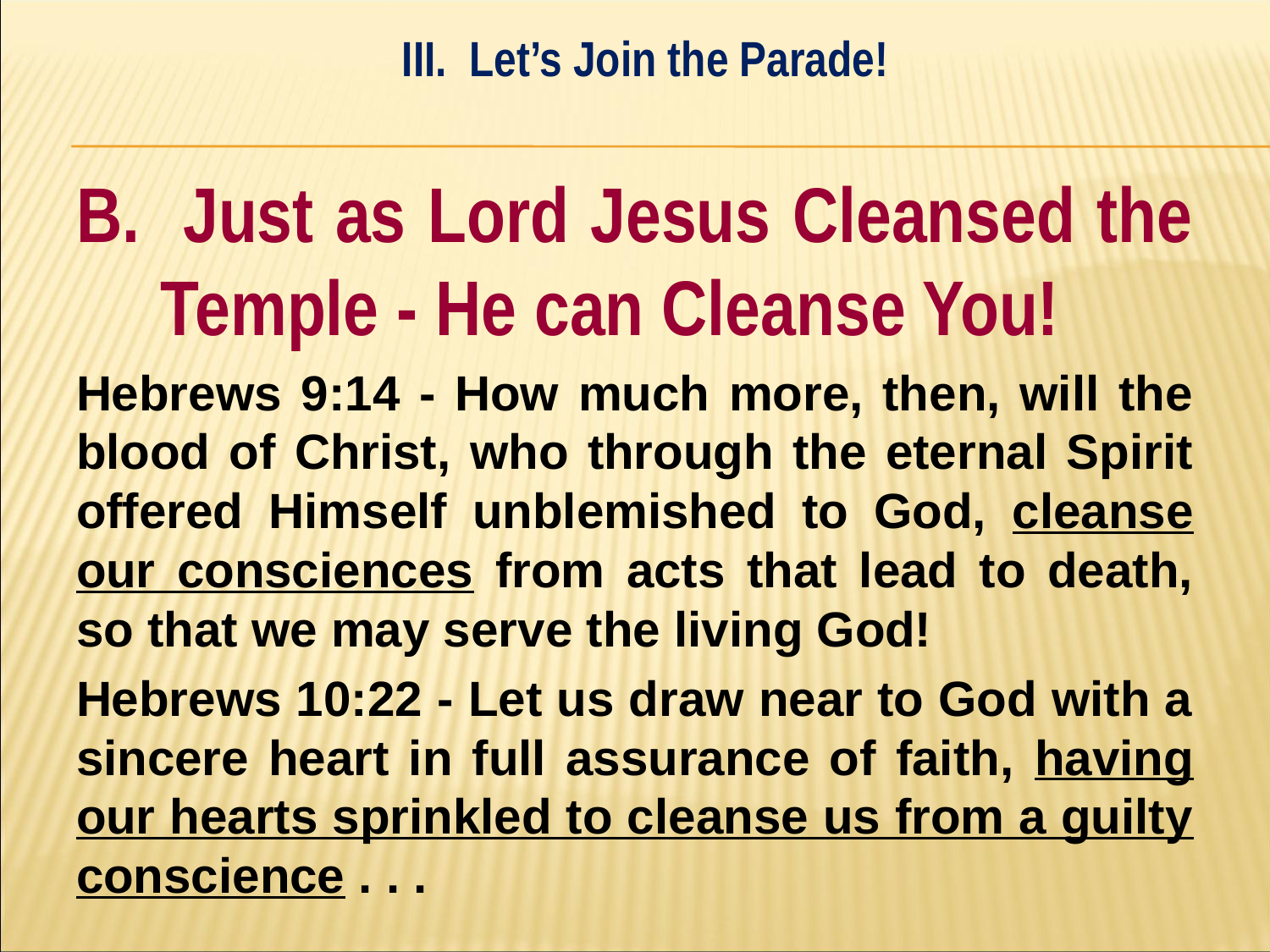

III.  Let’s Join the Parade!
#
B.  Just as Lord Jesus Cleansed the Temple - He can Cleanse You!
Hebrews 9:14 - How much more, then, will the blood of Christ, who through the eternal Spirit offered Himself unblemished to God, cleanse our consciences from acts that lead to death, so that we may serve the living God!
Hebrews 10:22 - Let us draw near to God with a sincere heart in full assurance of faith, having our hearts sprinkled to cleanse us from a guilty conscience . . .